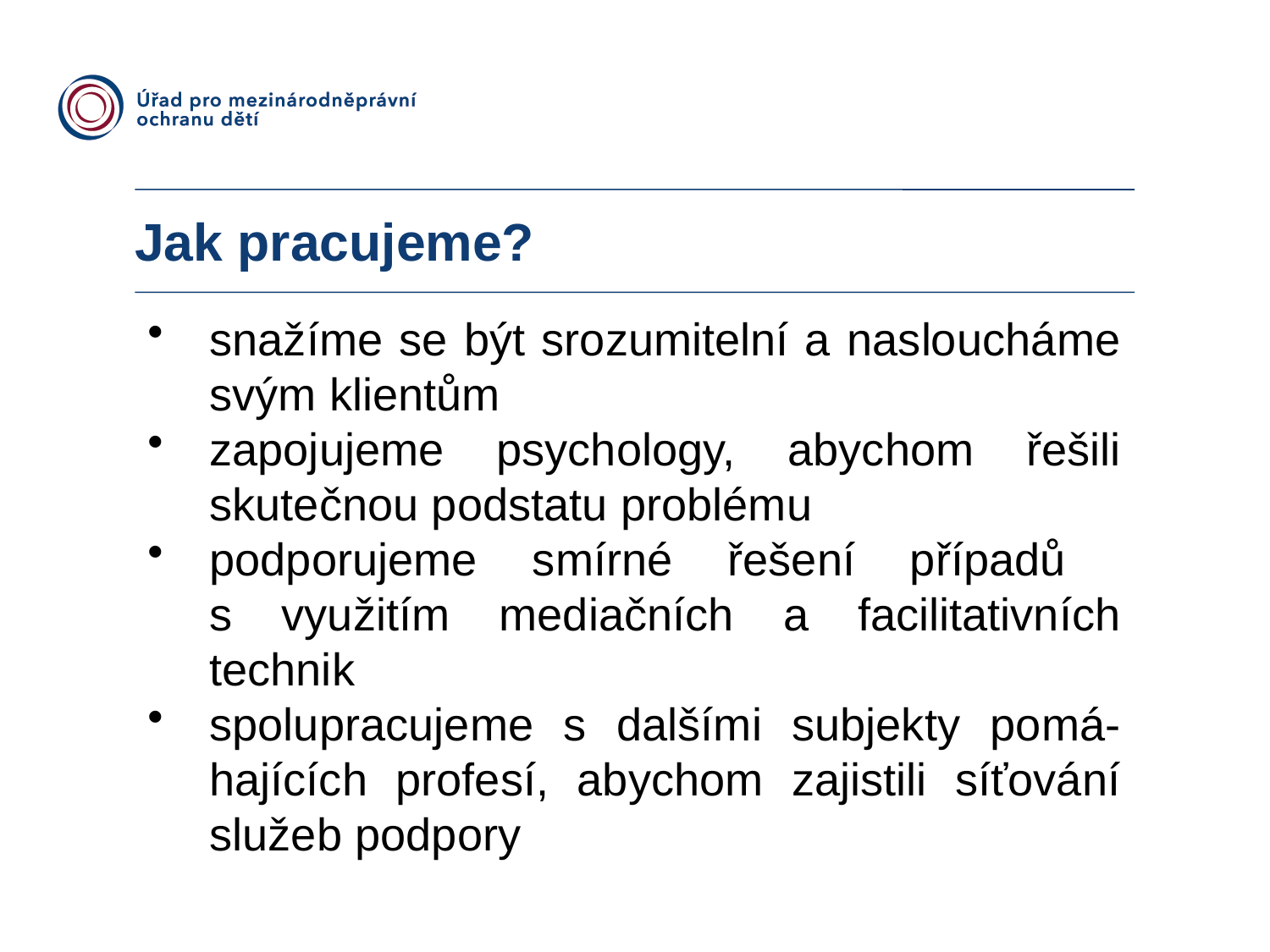

# Jak pracujeme?

snažíme se být srozumitelní a nasloucháme svým klientům
zapojujeme psychology, abychom řešili skutečnou podstatu problému
podporujeme smírné řešení případů
s využitím mediačních a facilitativních technik
spolupracujeme s dalšími subjekty pomá-hajících profesí, abychom zajistili síťování služeb podpory